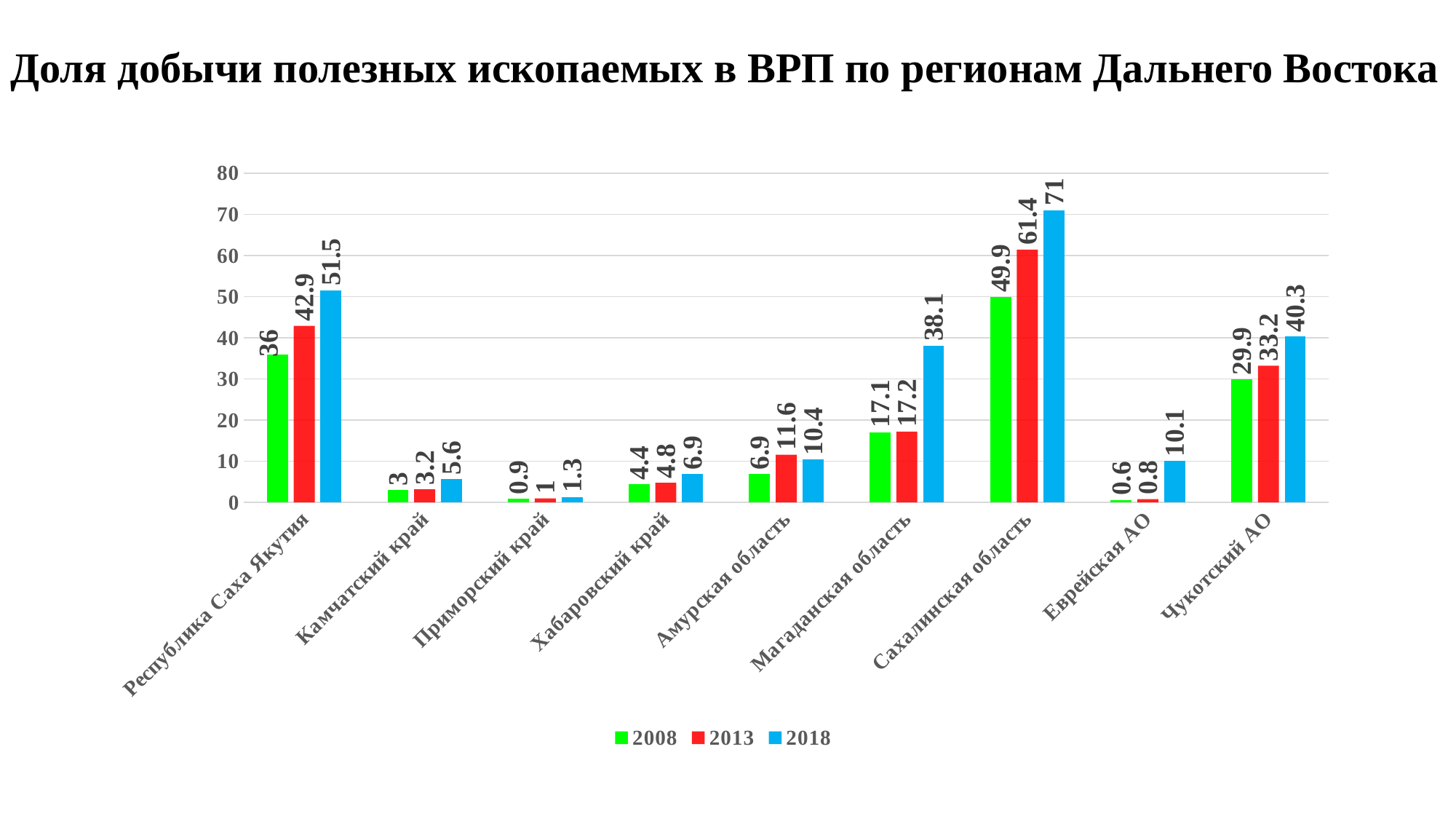

Доля добычи полезных ископаемых в ВРП по регионам Дальнего Востока

### Chart

| Category | 2008 | 2013 | 2018 |
|---|---|---|---|
| Республика Саха Якутия | 36.0 | 42.9 | 51.5 |
| Камчатский край | 3.0 | 3.2 | 5.6 |
| Приморский край | 0.9 | 1.0 | 1.3 |
| Хабаровский край | 4.4 | 4.8 | 6.9 |
| Амурская область | 6.9 | 11.6 | 10.4 |
| Магаданская область | 17.1 | 17.2 | 38.1 |
| Сахалинская область | 49.9 | 61.4 | 71.0 |
| Еврейская АО | 0.6 | 0.8 | 10.1 |
| Чукотский АО | 29.9 | 33.2 | 40.3 |